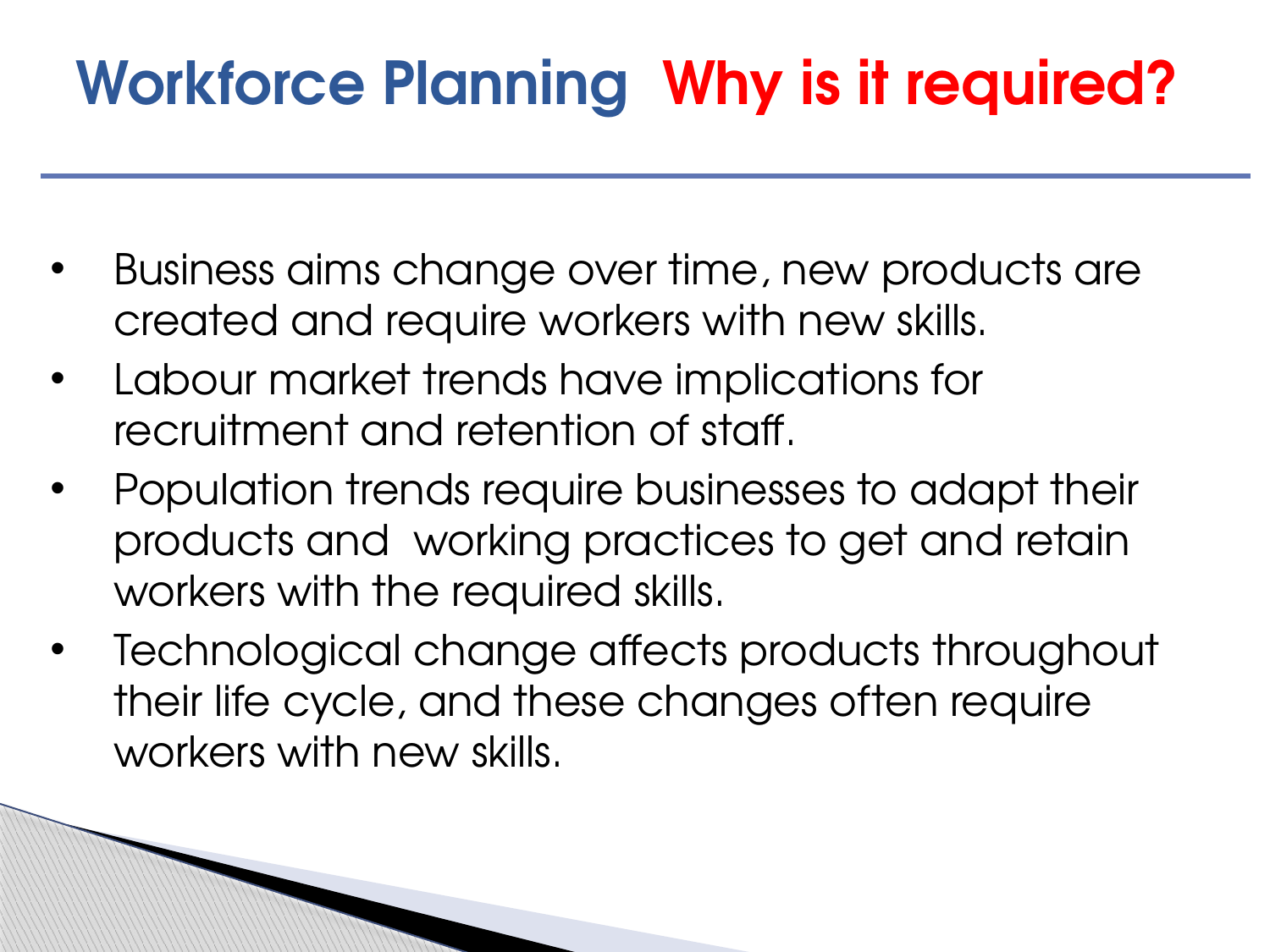

# Workforce Planning  Why is it required?
Business aims change over time, new products are created and require workers with new skills.
Labour market trends have implications for recruitment and retention of staff.
Population trends require businesses to adapt their products and  working practices to get and retain workers with the required skills.
Technological change affects products throughout their life cycle, and these changes often require workers with new skills.